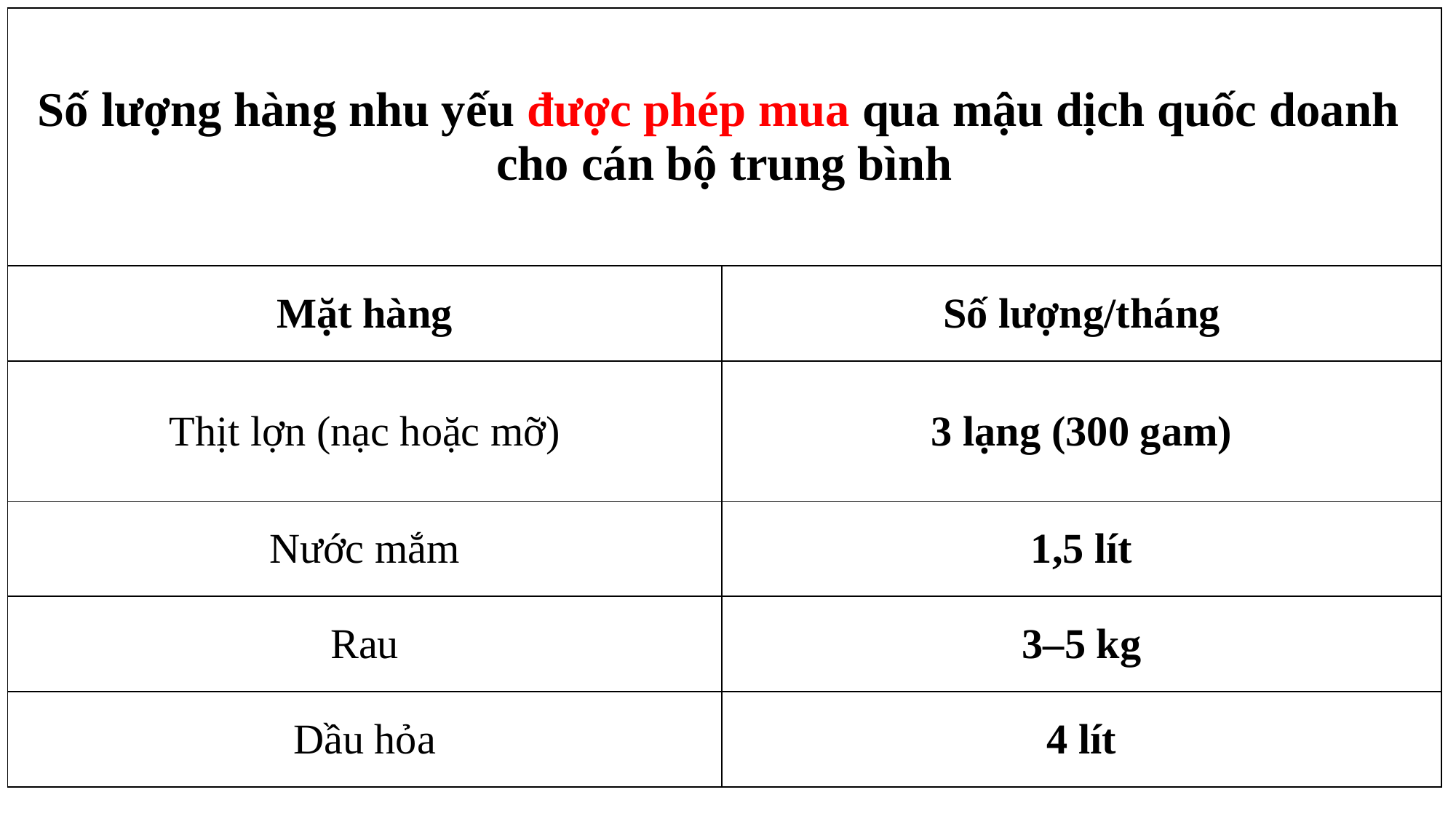

| Số lượng hàng nhu yếu được phép mua qua mậu dịch quốc doanh cho cán bộ trung bình |  |
| --- | --- |
| Mặt hàng | Số lượng/tháng |
| Thịt lợn (nạc hoặc mỡ) | 3 lạng (300 gam) |
| Nước mắm | 1,5 lít |
| Rau | 3–5 kg |
| Dầu hỏa | 4 lít |